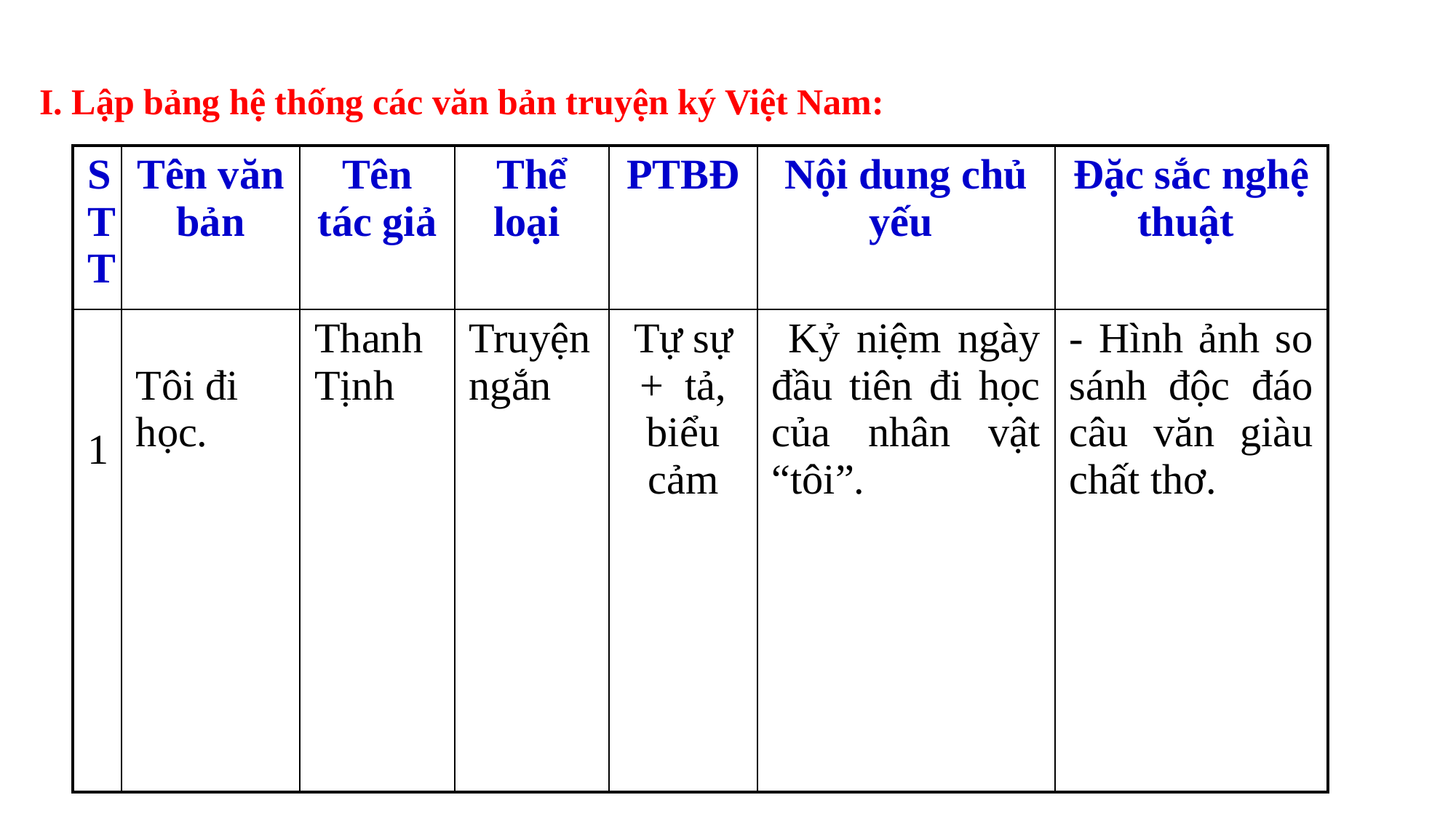

I. Lập bảng hệ thống các văn bản truyện ký Việt Nam:
| STT | Tên văn bản | Tên tác giả | Thể loại | PTBĐ | Nội dung chủ yếu | Đặc sắc nghệ thuật |
| --- | --- | --- | --- | --- | --- | --- |
| 1 | Tôi đi học. | Thanh Tịnh | Truyện ngắn | Tự sự + tả, biểu cảm | Kỷ niệm ngày đầu tiên đi học của nhân vật “tôi”. | - Hình ảnh so sánh độc đáo câu văn giàu chất thơ. |